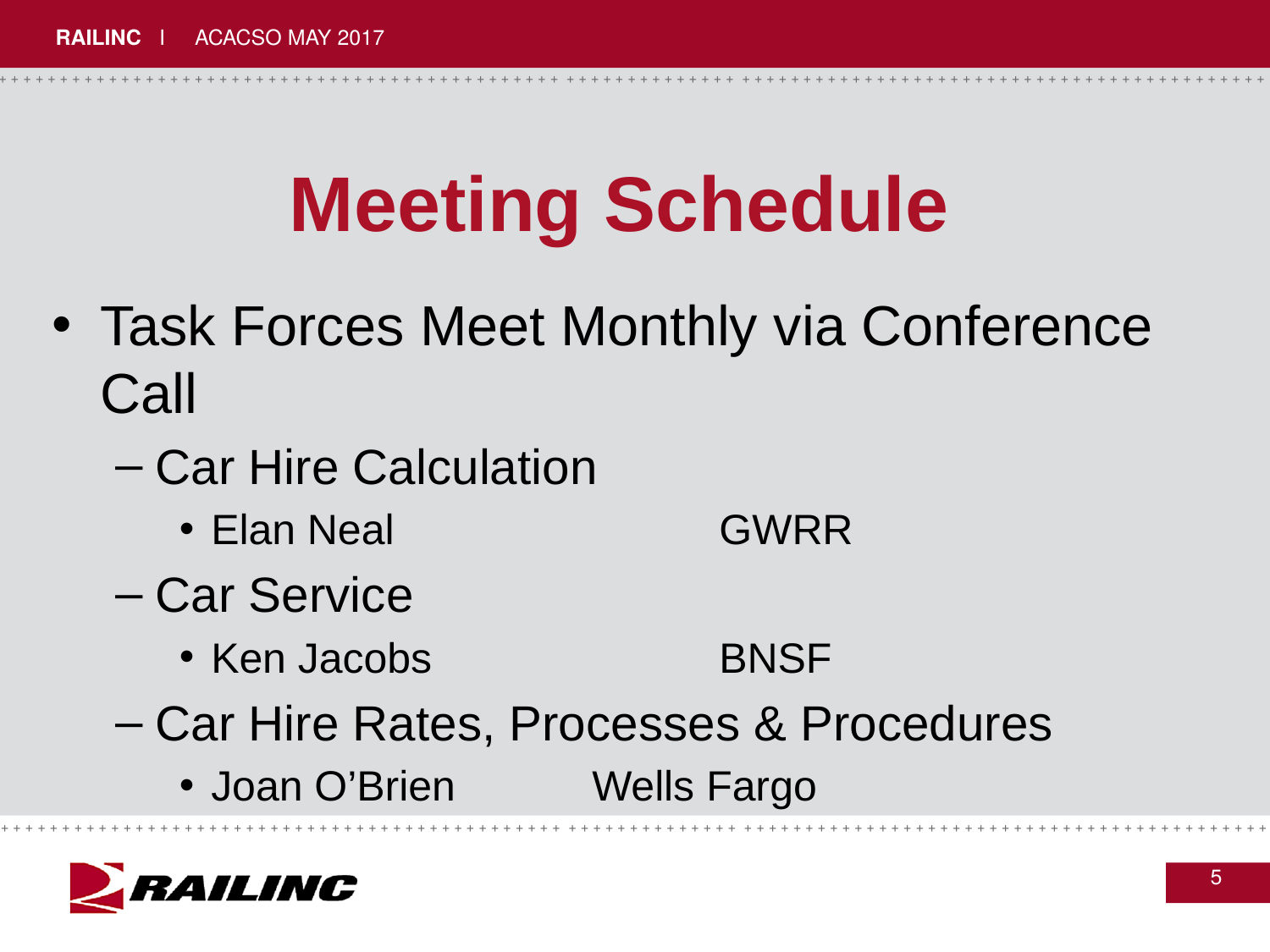

# Meeting Schedule
Task Forces Meet Monthly via Conference Call
Car Hire Calculation
Elan Neal			GWRR
Car Service
Ken Jacobs			BNSF
Car Hire Rates, Processes & Procedures
Joan O’Brien		Wells Fargo
5